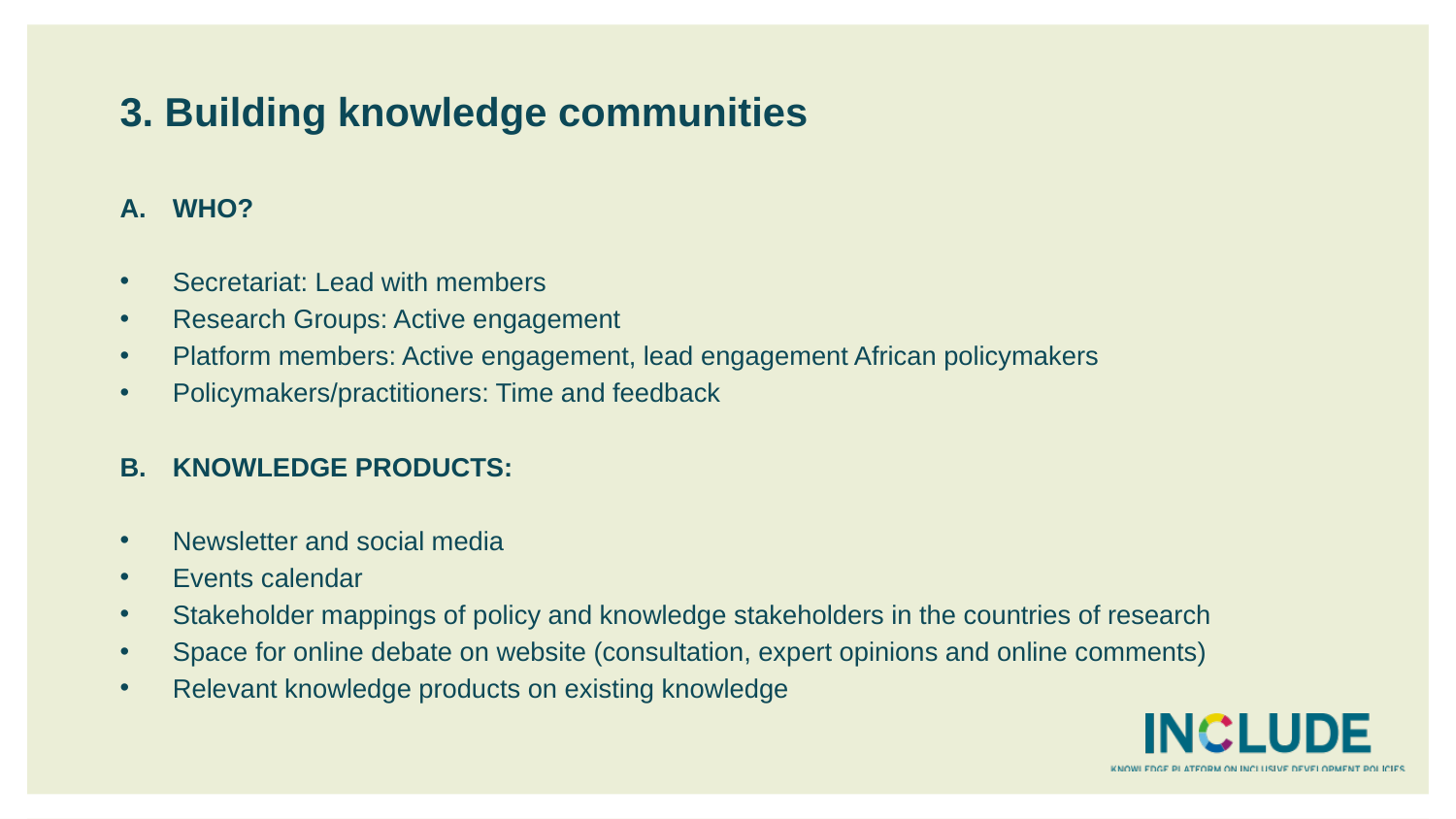

# 3. Building knowledge communities
WHO?

Secretariat: Lead with members
Research Groups: Active engagement
Platform members: Active engagement, lead engagement African policymakers
Policymakers/practitioners: Time and feedback

KNOWLEDGE PRODUCTS:

Newsletter and social media
Events calendar
Stakeholder mappings of policy and knowledge stakeholders in the countries of research
Space for online debate on website (consultation, expert opinions and online comments)
Relevant knowledge products on existing knowledge